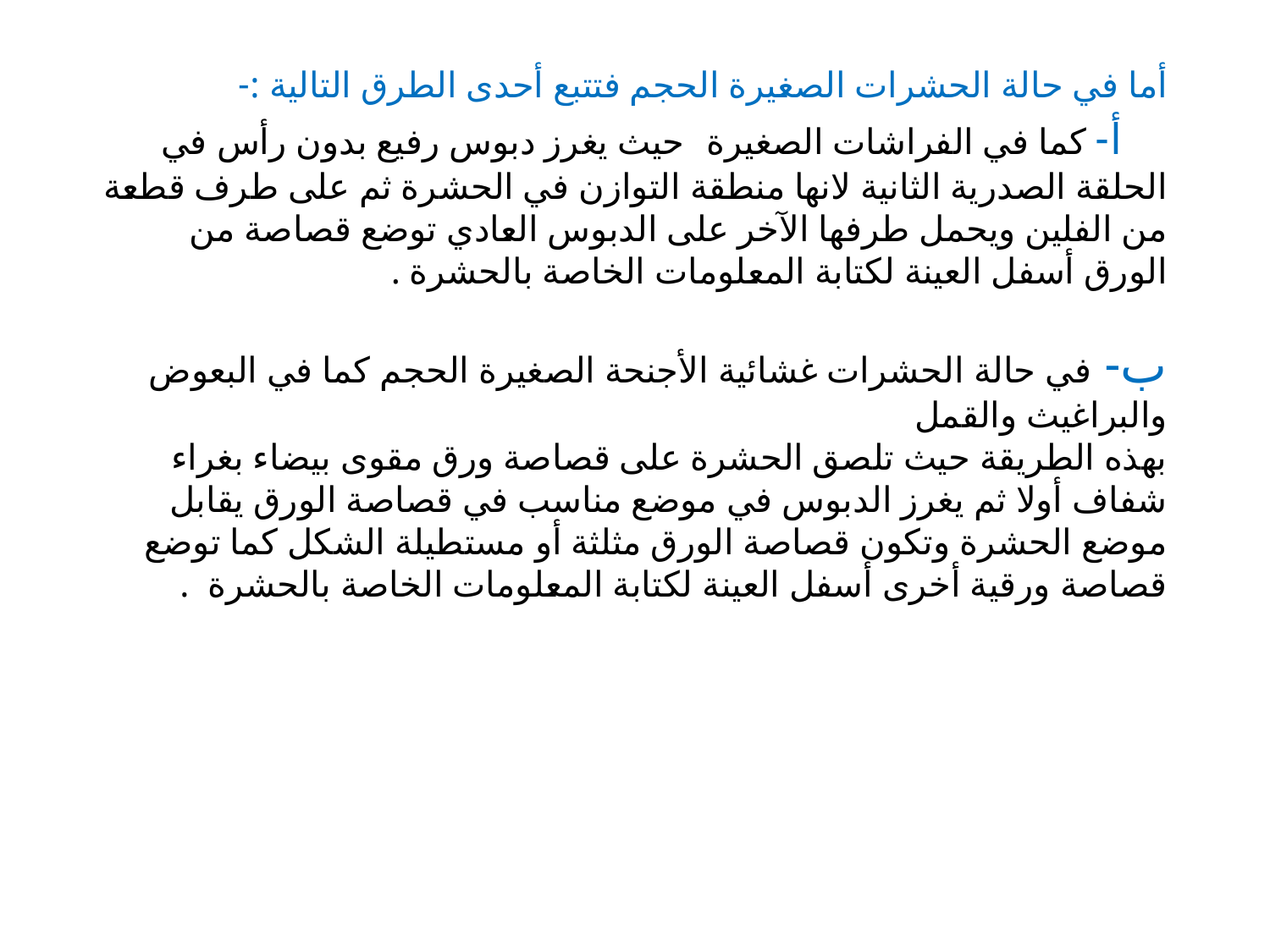

أما في حالة الحشرات الصغيرة الحجم فتتبع أحدى الطرق التالية :-
     أ- كما في الفراشات الصغيرة  حيث يغرز دبوس رفيع بدون رأس في الحلقة الصدرية الثانية لانها منطقة التوازن في الحشرة ثم على طرف قطعة من الفلين ويحمل طرفها الآخر على الدبوس العادي توضع قصاصة من الورق أسفل العينة لكتابة المعلومات الخاصة بالحشرة .

ب- في حالة الحشرات غشائية الأجنحة الصغيرة الحجم كما في البعوض والبراغيث والقمل
بهذه الطريقة حيث تلصق الحشرة على قصاصة ورق مقوى بيضاء بغراء شفاف أولا ثم يغرز الدبوس في موضع مناسب في قصاصة الورق يقابل موضع الحشرة وتكون قصاصة الورق مثلثة أو مستطيلة الشكل كما توضع قصاصة ورقية أخرى أسفل العينة لكتابة المعلومات الخاصة بالحشرة  .